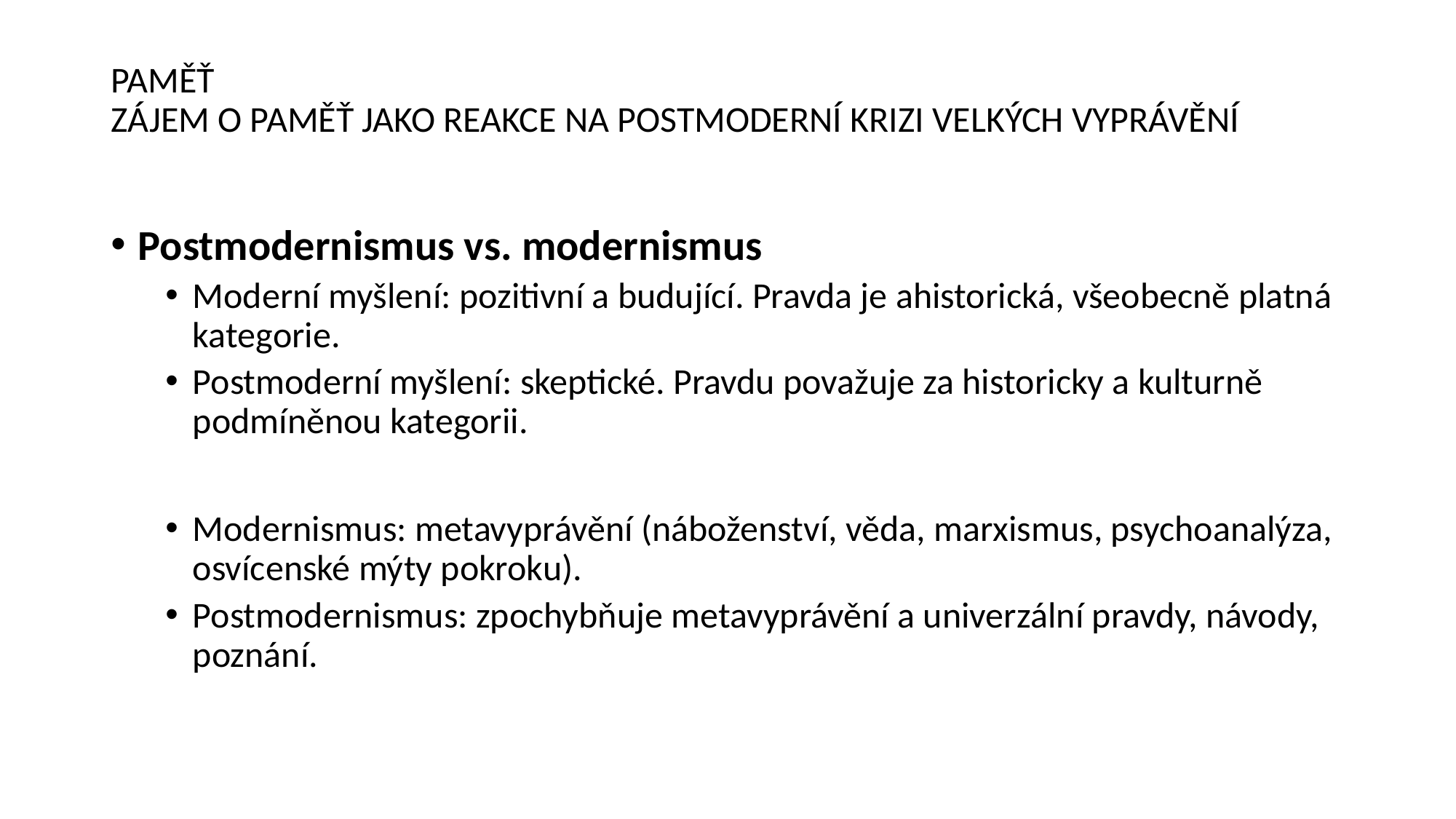

# PAMĚŤ ZÁJEM O PAMĚŤ JAKO REAKCE NA POSTMODERNÍ KRIZI VELKÝCH VYPRÁVĚNÍ
Postmodernismus vs. modernismus
Moderní myšlení: pozitivní a budující. Pravda je ahistorická, všeobecně platná kategorie.
Postmoderní myšlení: skeptické. Pravdu považuje za historicky a kulturně podmíněnou kategorii.

Modernismus: metavyprávění (náboženství, věda, marxismus, psychoanalýza, osvícenské mýty pokroku).
Postmodernismus: zpochybňuje metavyprávění a univerzální pravdy, návody, poznání.